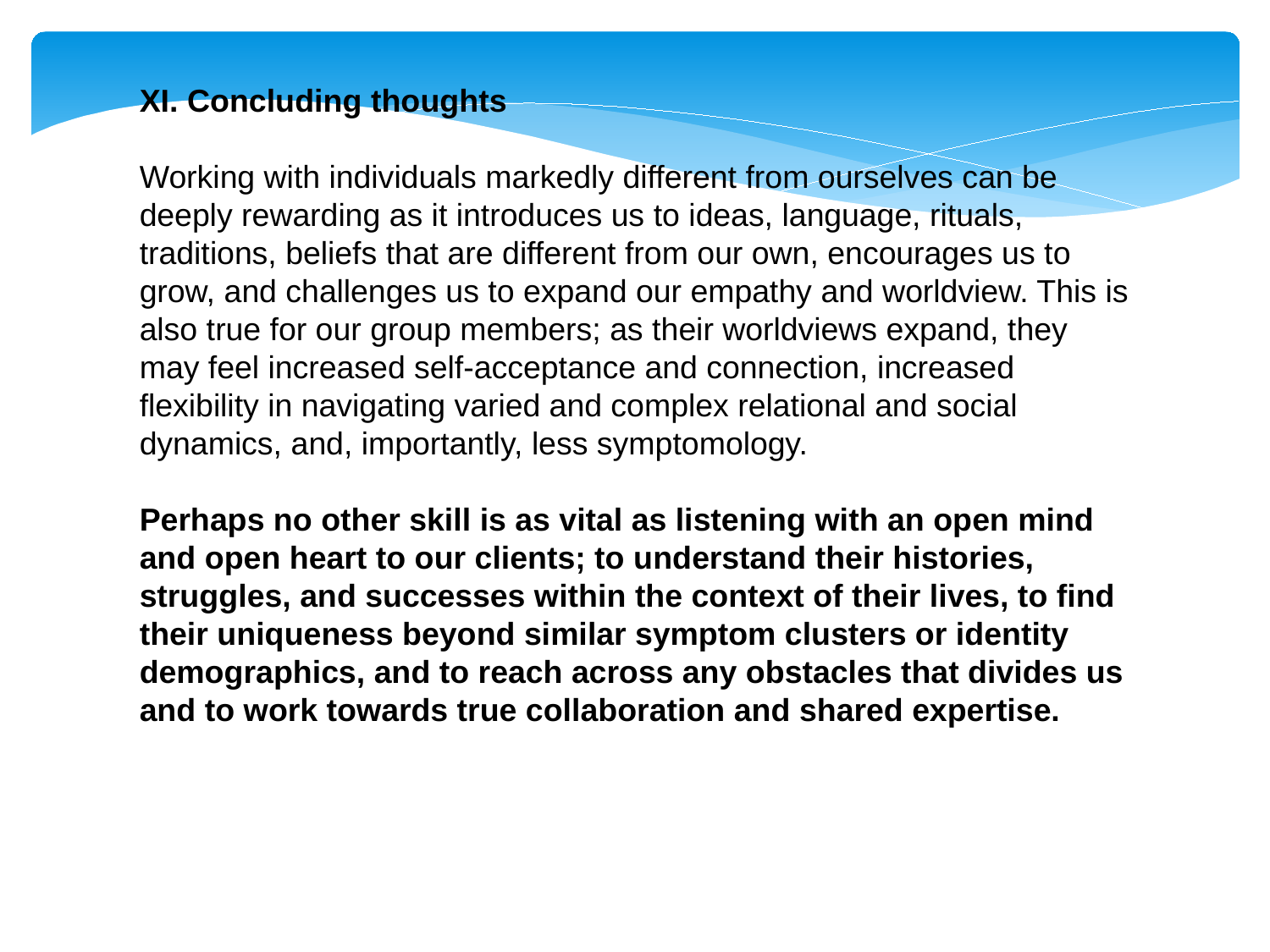

XI. Concluding thoughts

Working with individuals markedly different from ourselves can be deeply rewarding as it introduces us to ideas, language, rituals, traditions, beliefs that are different from our own, encourages us to grow, and challenges us to expand our empathy and worldview. This is also true for our group members; as their worldviews expand, they may feel increased self-acceptance and connection, increased flexibility in navigating varied and complex relational and social dynamics, and, importantly, less symptomology.

Perhaps no other skill is as vital as listening with an open mind and open heart to our clients; to understand their histories, struggles, and successes within the context of their lives, to find their uniqueness beyond similar symptom clusters or identity demographics, and to reach across any obstacles that divides us and to work towards true collaboration and shared expertise.